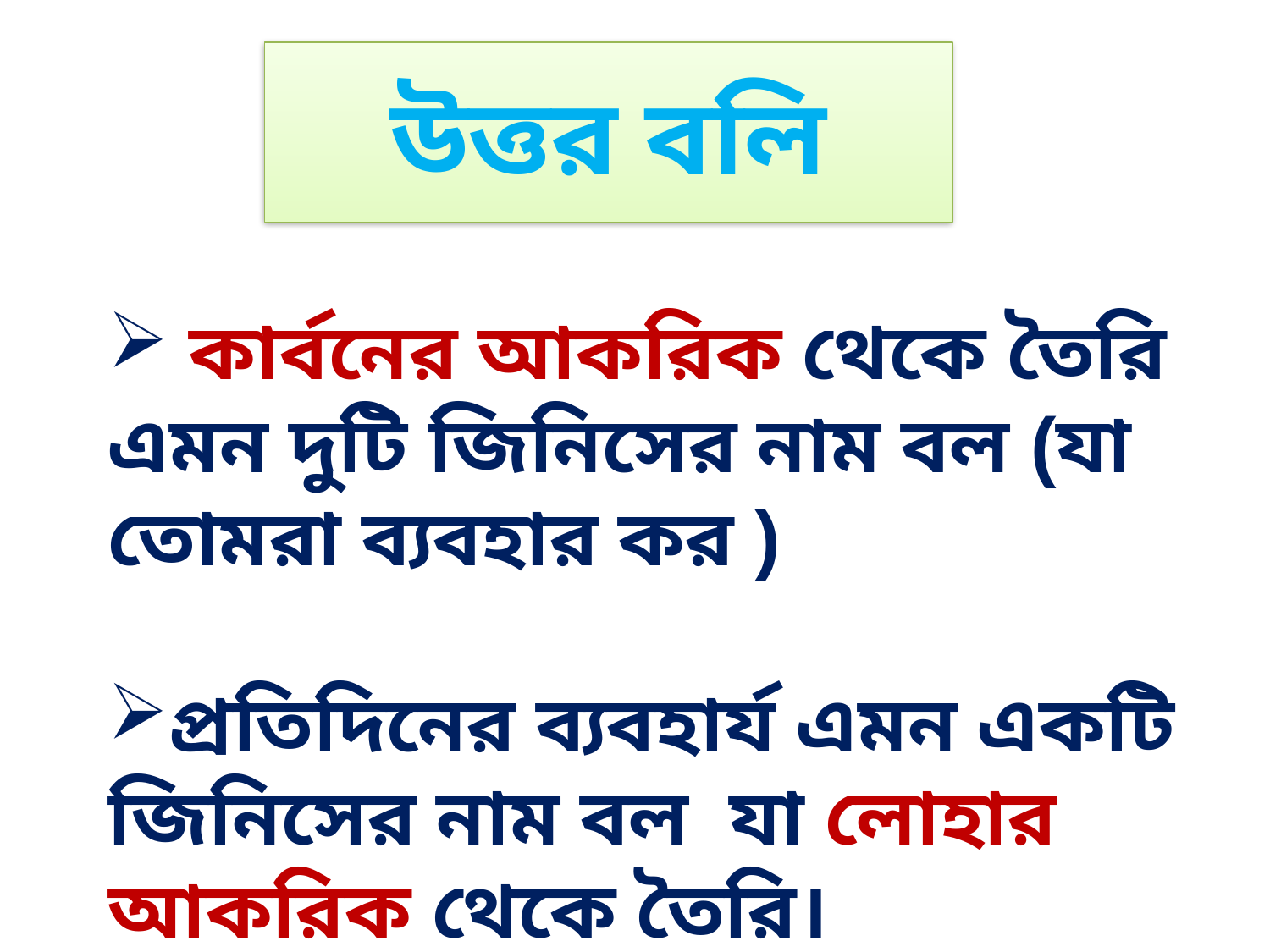

উত্তর বলি
 কার্বনের আকরিক থেকে তৈরি এমন দুটি জিনিসের নাম বল (যা তোমরা ব্যবহার কর )

প্রতিদিনের ব্যবহার্য এমন একটি জিনিসের নাম বল  যা লোহার আকরিক থেকে তৈরি।